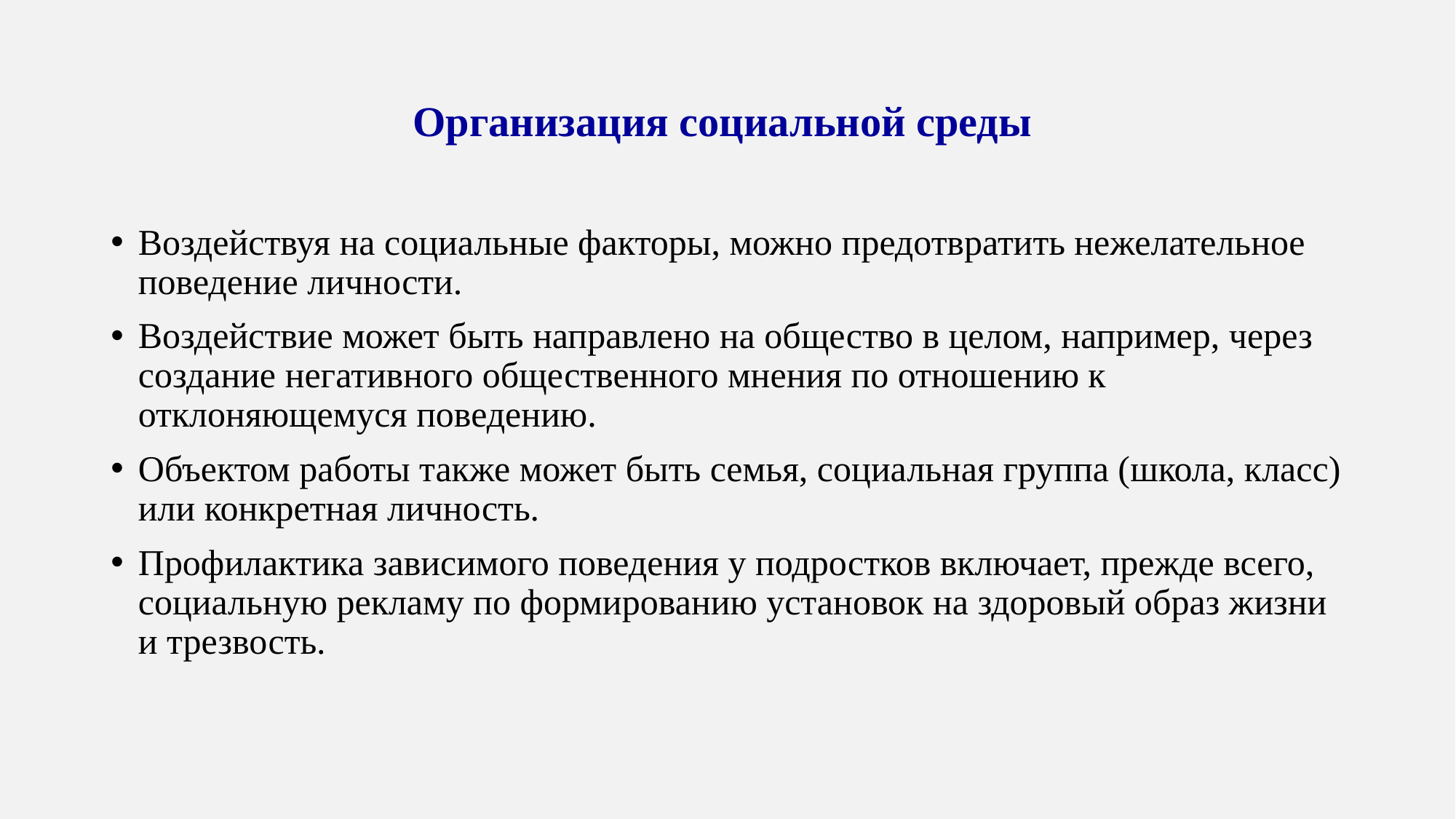

# Организация социальной среды
Воздействуя на социальные факторы, можно предотвратить нежелательное поведение личности.
Воздействие может быть направлено на общество в целом, например, через создание негативного общественного мнения по отношению к отклоняющемуся поведению.
Объектом работы также может быть семья, социальная группа (школа, класс) или конкретная личность.
Профилактика зависимого поведения у подростков включает, прежде всего, социальную рекламу по формированию установок на здоровый образ жизни и трезвость.